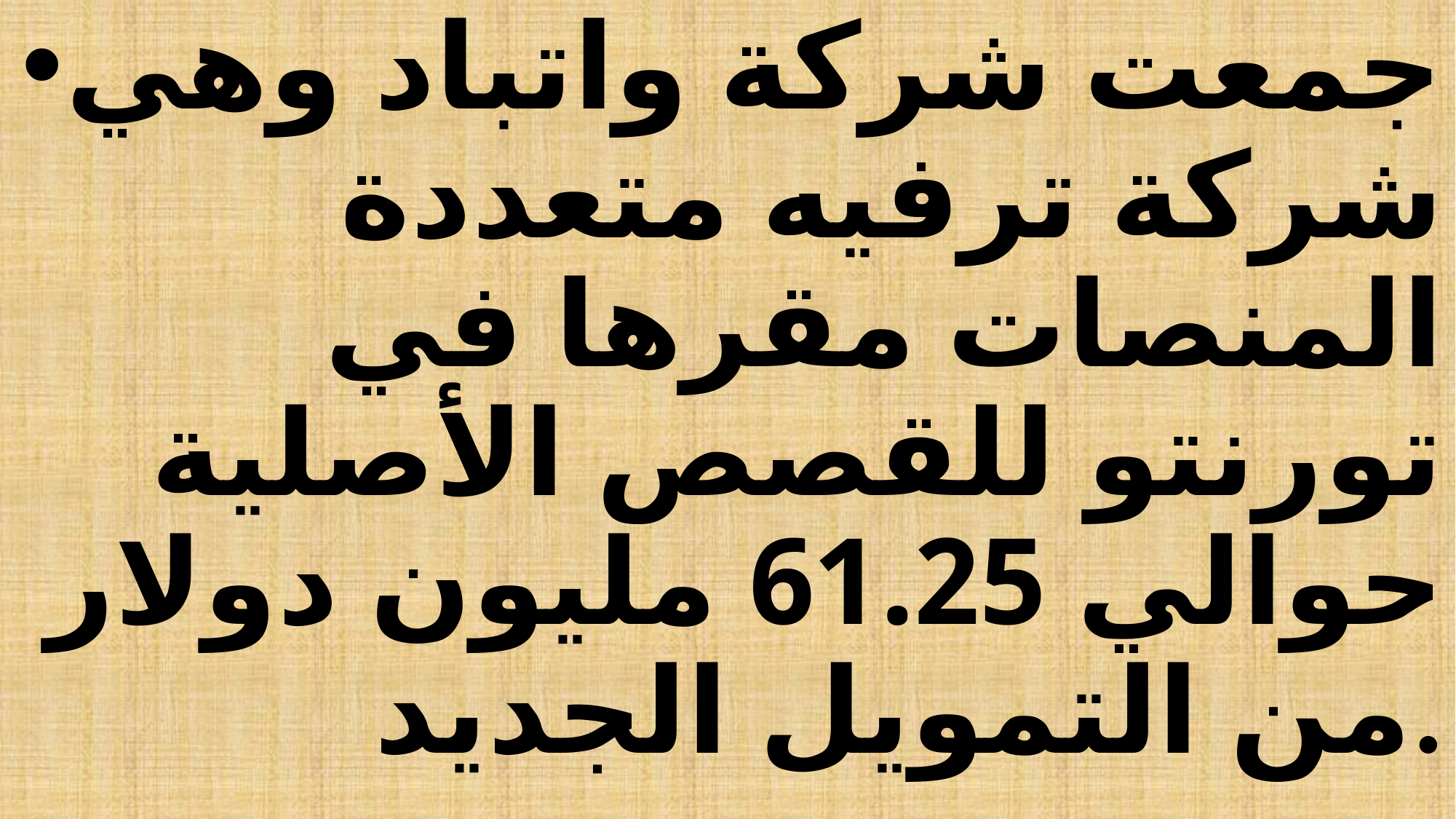

جمعت شركة واتباد وهي شركة ترفيه متعددة المنصات مقرها في تورنتو للقصص الأصلية حوالي 61.25 مليون دولار من التمويل الجديد.
#